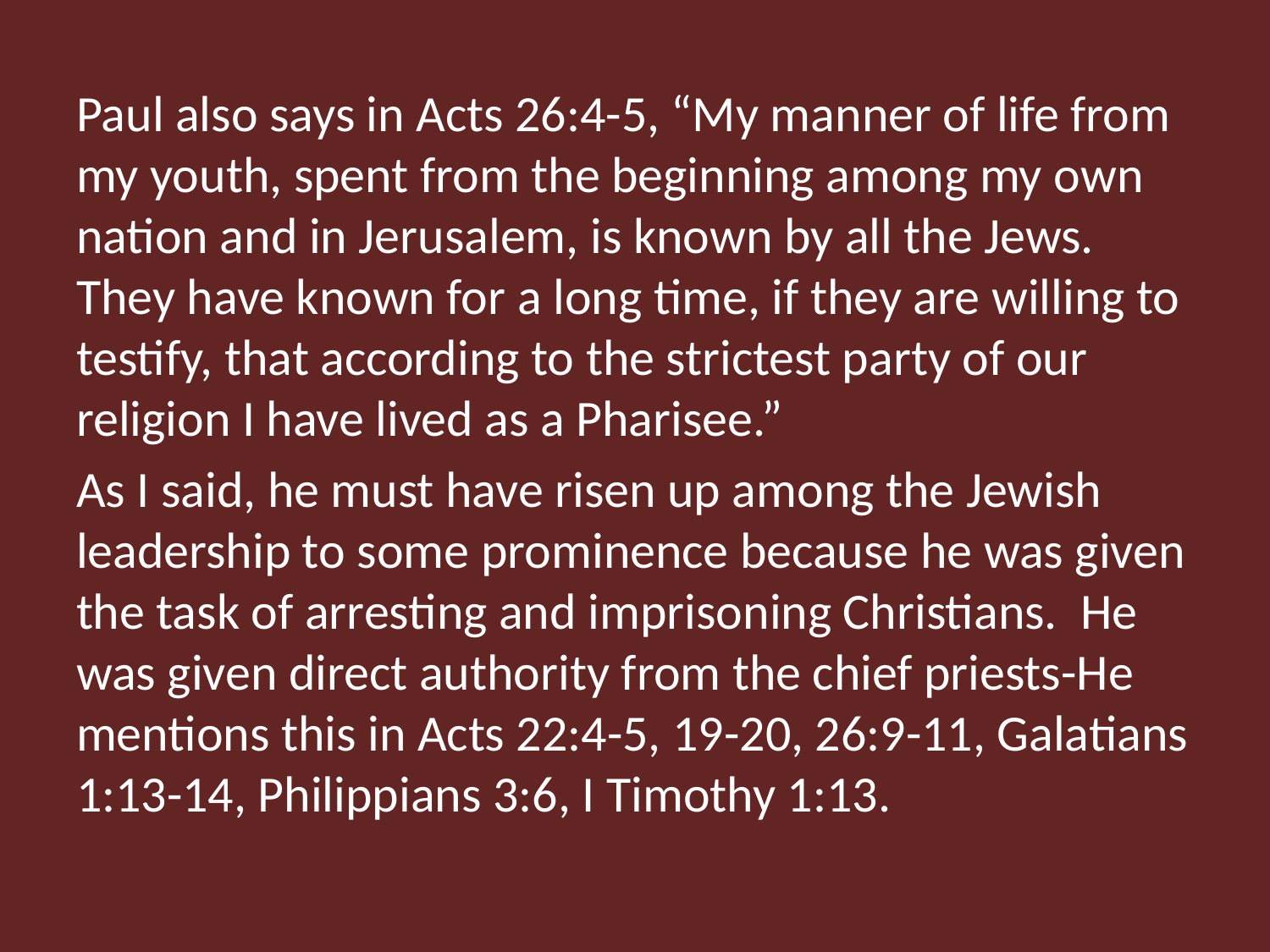

Paul also says in Acts 26:4-5, “My manner of life from my youth, spent from the beginning among my own nation and in Jerusalem, is known by all the Jews.  They have known for a long time, if they are willing to testify, that according to the strictest party of our religion I have lived as a Pharisee.”
As I said, he must have risen up among the Jewish leadership to some prominence because he was given the task of arresting and imprisoning Christians.  He was given direct authority from the chief priests-He mentions this in Acts 22:4-5, 19-20, 26:9-11, Galatians 1:13-14, Philippians 3:6, I Timothy 1:13.